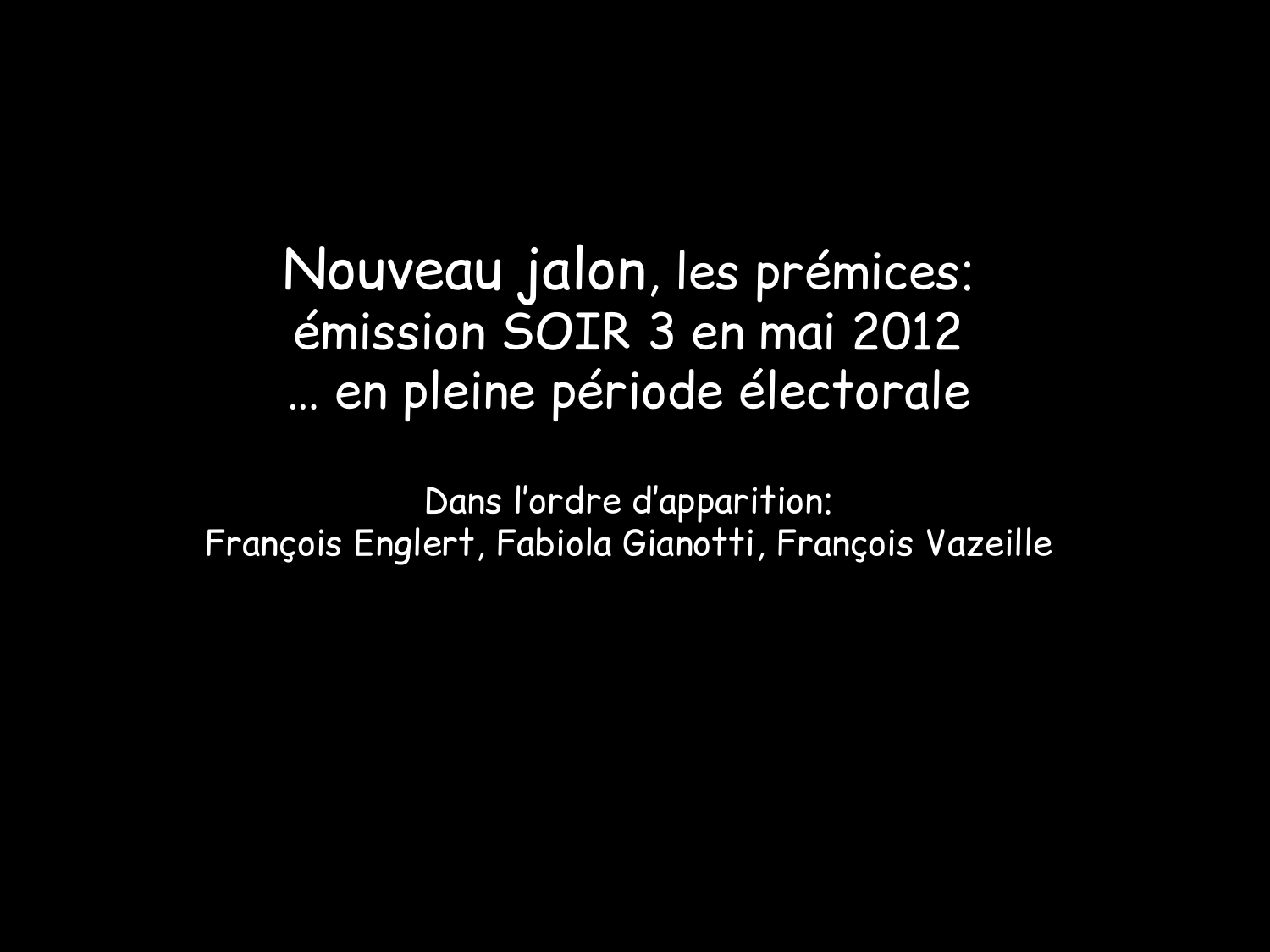

Nouveau jalon, les prémices:
émission SOIR 3 en mai 2012
… en pleine période électorale

Dans l’ordre d’apparition:
François Englert, Fabiola Gianotti, François Vazeille